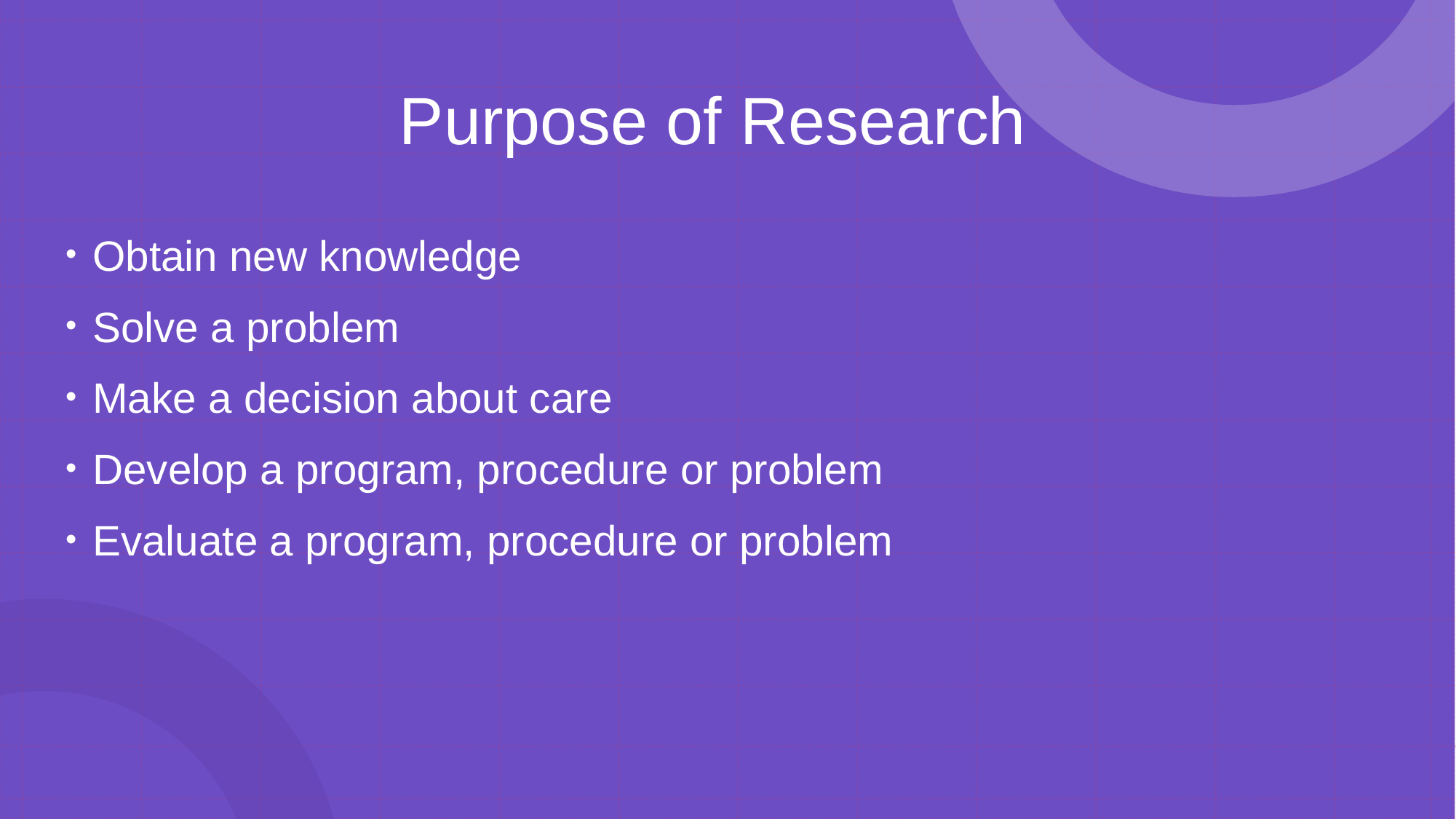

# Purpose of Research
Obtain new knowledge
Solve a problem
Make a decision about care
Develop a program, procedure or problem
Evaluate a program, procedure or problem